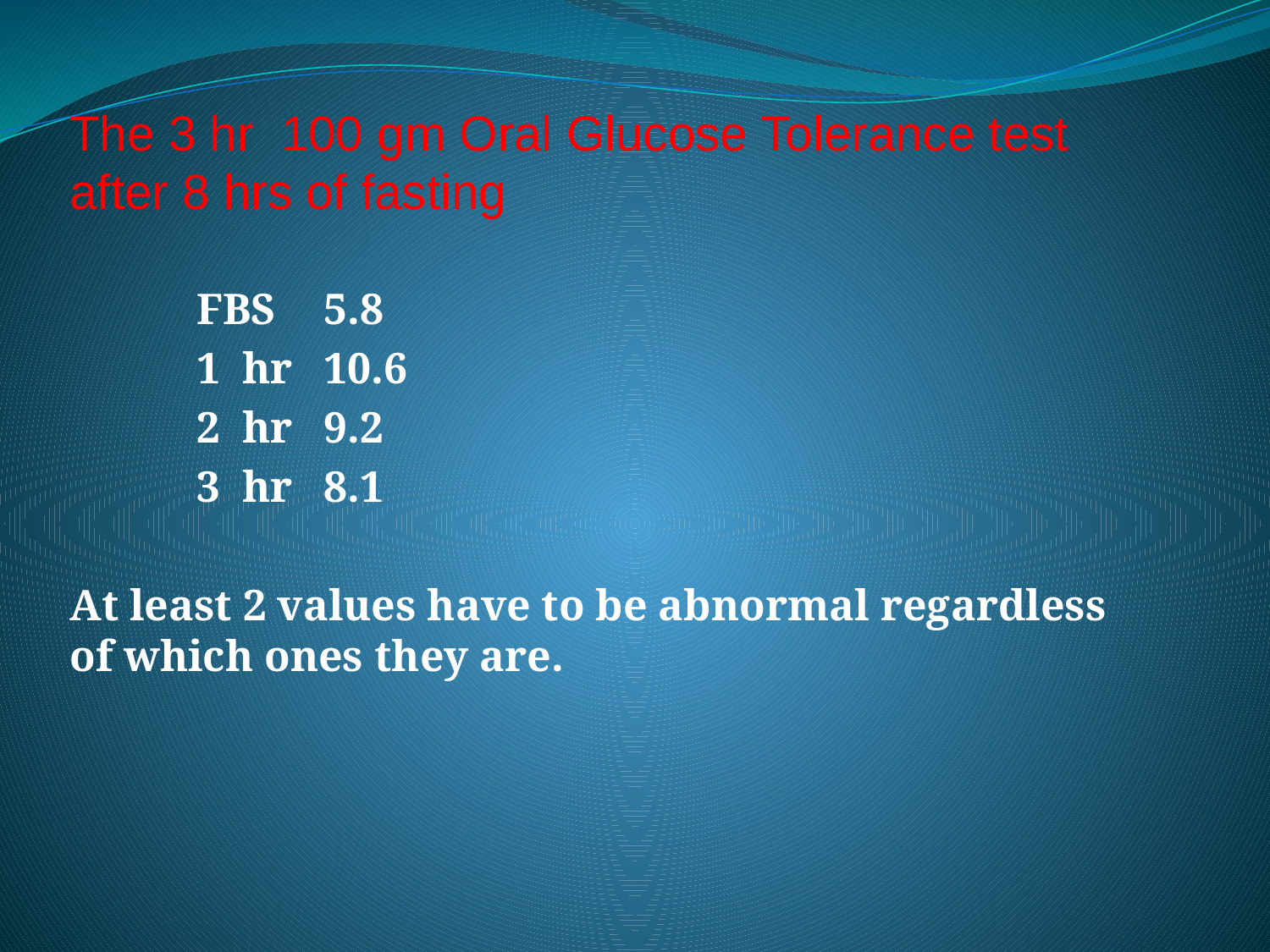

The 3 hr  100 gm Oral Glucose Tolerance test after 8 hrs of fasting

	FBS	5.8
	1  hr	10.6
	2  hr	9.2
	3  hr	8.1

At least 2 values have to be abnormal regardless of which ones they are.